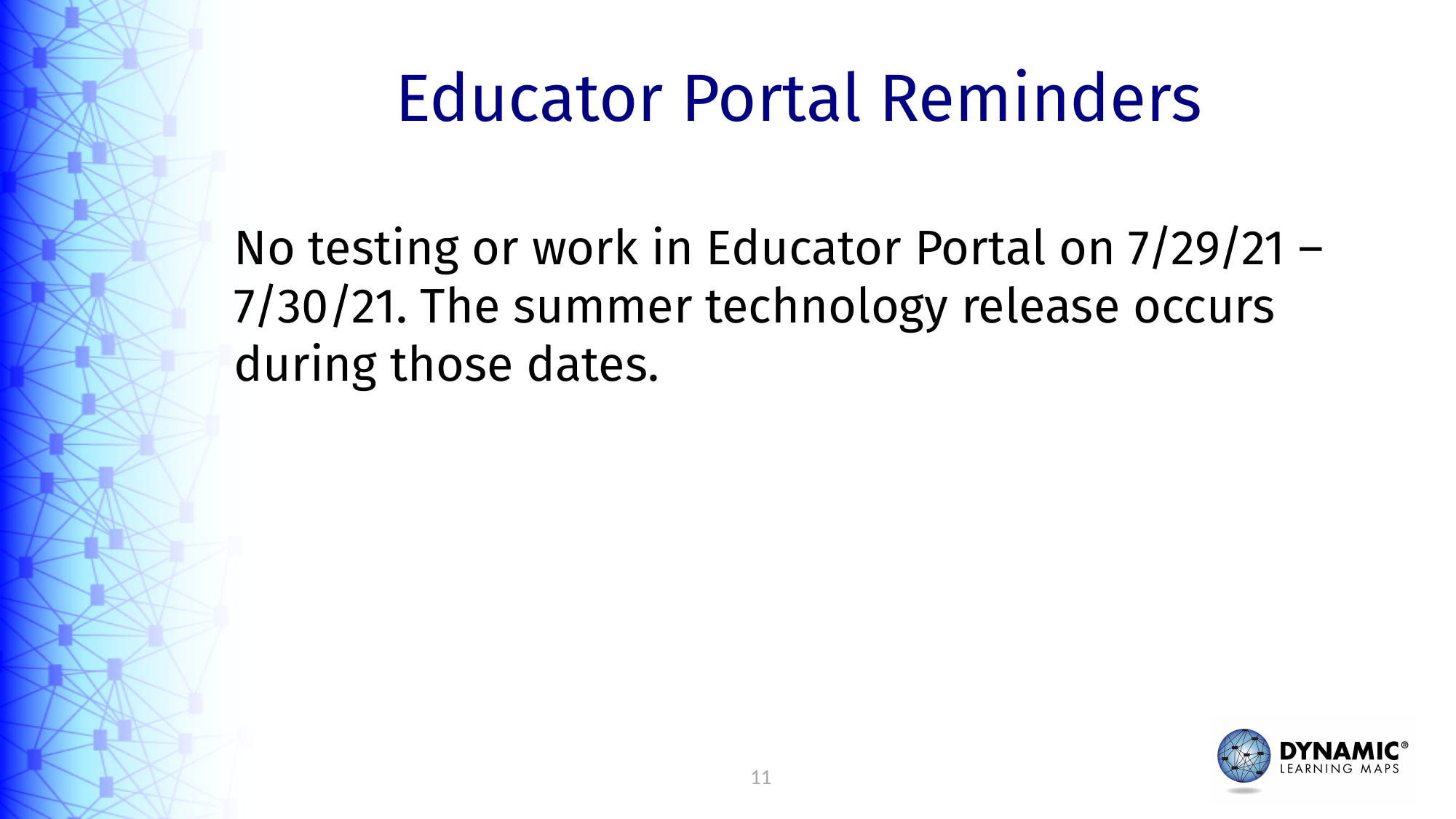

# Educator Portal Reminders
No testing or work in Educator Portal on 7/29/21 – 7/30/21. The summer technology release occurs during those dates.